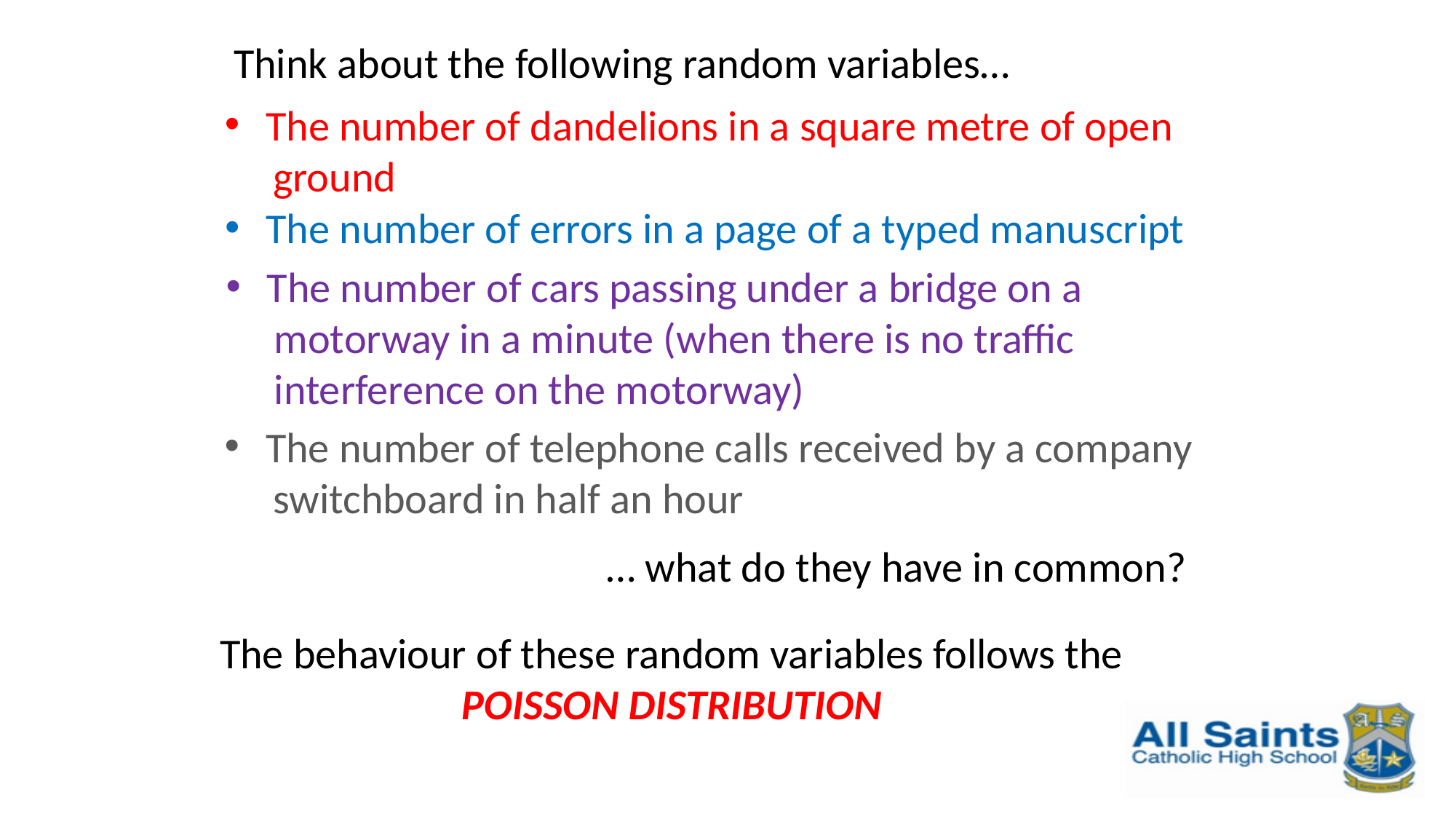

Think about the following random variables…
The number of dandelions in a square metre of open
     ground
The number of errors in a page of a typed manuscript
The number of cars passing under a bridge on a
     motorway in a minute (when there is no traffic
     interference on the motorway)
The number of telephone calls received by a company
     switchboard in half an hour
… what do they have in common?
The behaviour of these random variables follows the
POISSON DISTRIBUTION